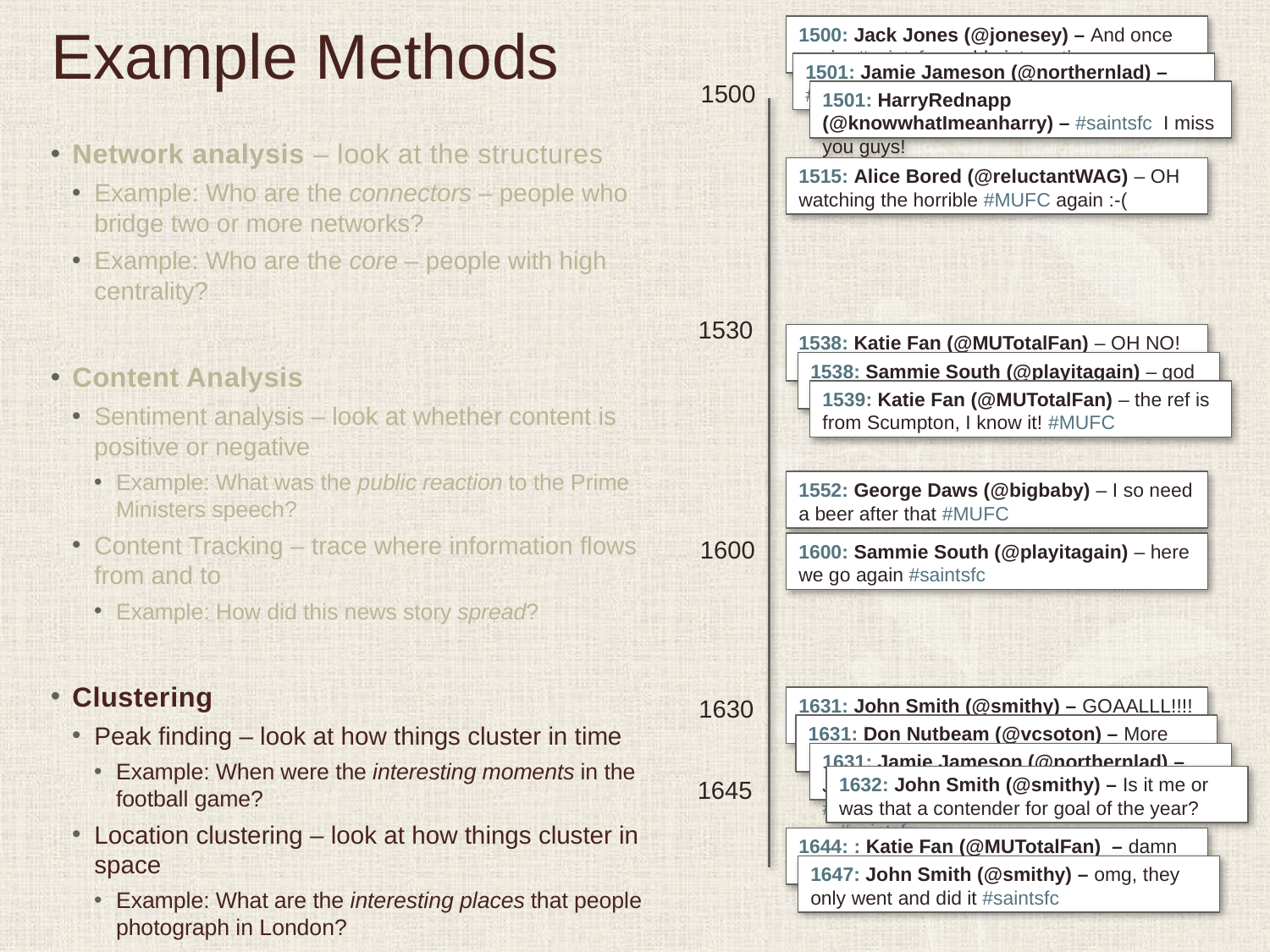

# Example Methods
1500: Jack Jones (@jonesey) – And once again  #saintsfc rumble into action
1501: Jamie Jameson (@northernlad) – #MUFC gonna kick some #saintsfc butt!
1500
1501: HarryRednapp (@knowwhatImeanharry) – #saintsfc  I miss you guys!
Network analysis – look at the structures
Example: Who are the connectors – people who bridge two or more networks?
Example: Who are the core – people with high centrality?

Content Analysis
Sentiment analysis – look at whether content is positive or negative
Example: What was the public reaction to the Prime Ministers speech?
Content Tracking – trace where information flows from and to
Example: How did this news story spread?

Clustering
Peak finding – look at how things cluster in time
Example: When were the interesting moments in the football game?
Location clustering – look at how things cluster in space
Example: What are the interesting places that people photograph in London?
1515: Alice Bored (@reluctantWAG) – OH watching the horrible #MUFC again :-(
1530
1538: Katie Fan (@MUTotalFan) – OH NO! Surely that was in! #MUFC
1538: Sammie South (@playitagain) – god that was a close one :-(  #saintsfc
1539: Katie Fan (@MUTotalFan) – the ref is from Scumpton, I know it! #MUFC
1552: George Daws (@bigbaby) – I so need a beer after that #MUFC
1600
1600: Sammie South (@playitagain) – here we go again #saintsfc
1630
1631: John Smith (@smithy) – GOAALLL!!!! #saintsfc
1631: Don Nutbeam (@vcsoton) – More proof Southampton is best! #saintsfc
1631: Jamie Jameson (@northernlad) – Jesus we let one in from these turkeys? #MUFC
1632: John Smith (@smithy) – Is it me or was that a contender for goal of the year? #saintsfc
1645
1644: : Katie Fan (@MUTotalFan)  – damn timewasting #mufc
1647: John Smith (@smithy) – omg, they only went and did it #saintsfc